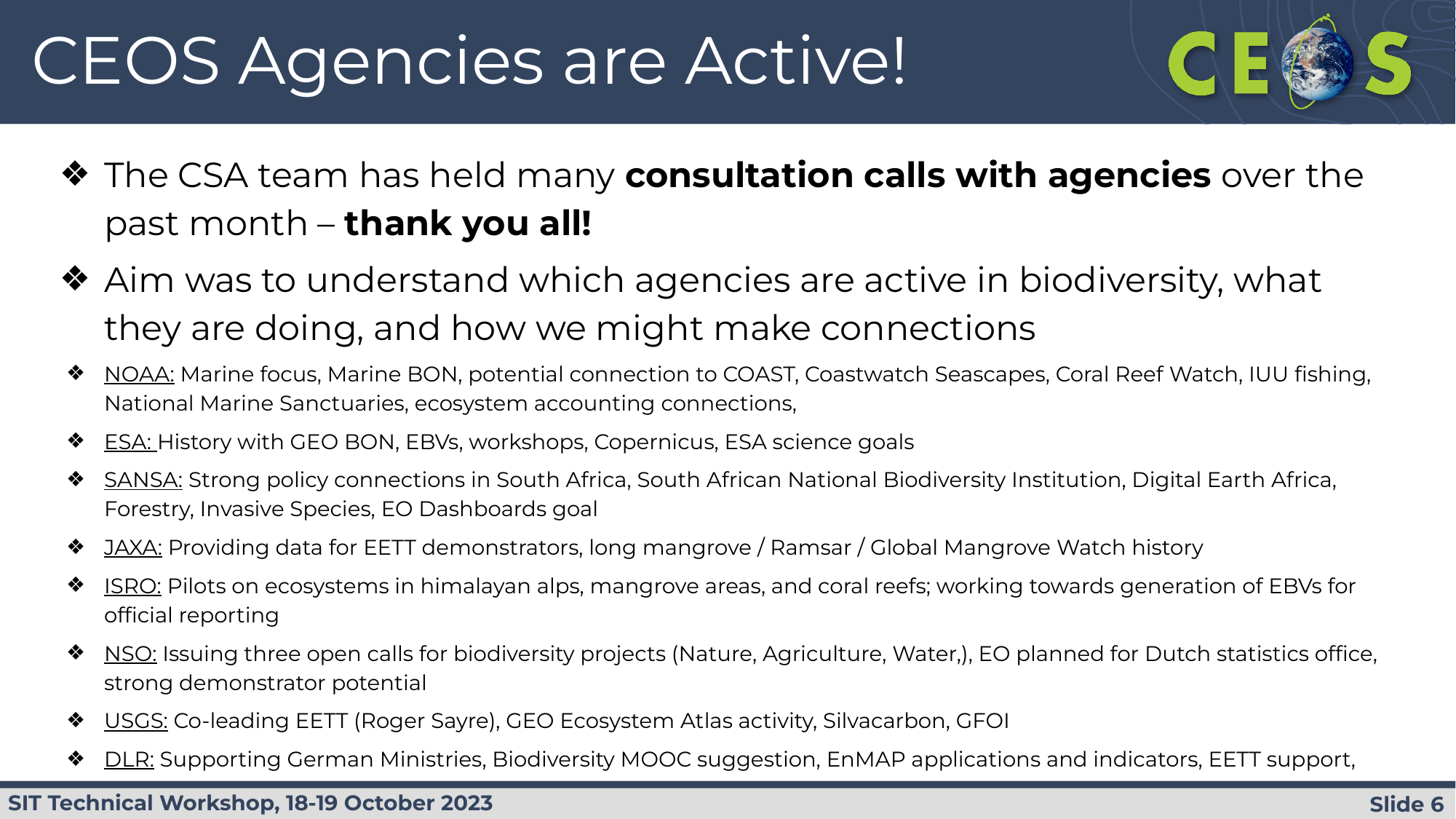

# CEOS Agencies are Active!
The CSA team has held many consultation calls with agencies over the past month – thank you all!
Aim was to understand which agencies are active in biodiversity, what they are doing, and how we might make connections
NOAA: Marine focus, Marine BON, potential connection to COAST, Coastwatch Seascapes, Coral Reef Watch, IUU fishing, National Marine Sanctuaries, ecosystem accounting connections,
ESA: History with GEO BON, EBVs, workshops, Copernicus, ESA science goals
SANSA: Strong policy connections in South Africa, South African National Biodiversity Institution, Digital Earth Africa, Forestry, Invasive Species, EO Dashboards goal
JAXA: Providing data for EETT demonstrators, long mangrove / Ramsar / Global Mangrove Watch history
ISRO: Pilots on ecosystems in himalayan alps, mangrove areas, and coral reefs; working towards generation of EBVs for official reporting
NSO: Issuing three open calls for biodiversity projects (Nature, Agriculture, Water,), EO planned for Dutch statistics office, strong demonstrator potential
USGS: Co-leading EETT (Roger Sayre), GEO Ecosystem Atlas activity, Silvacarbon, GFOI
DLR: Supporting German Ministries, Biodiversity MOOC suggestion, EnMAP applications and indicators, EETT support,